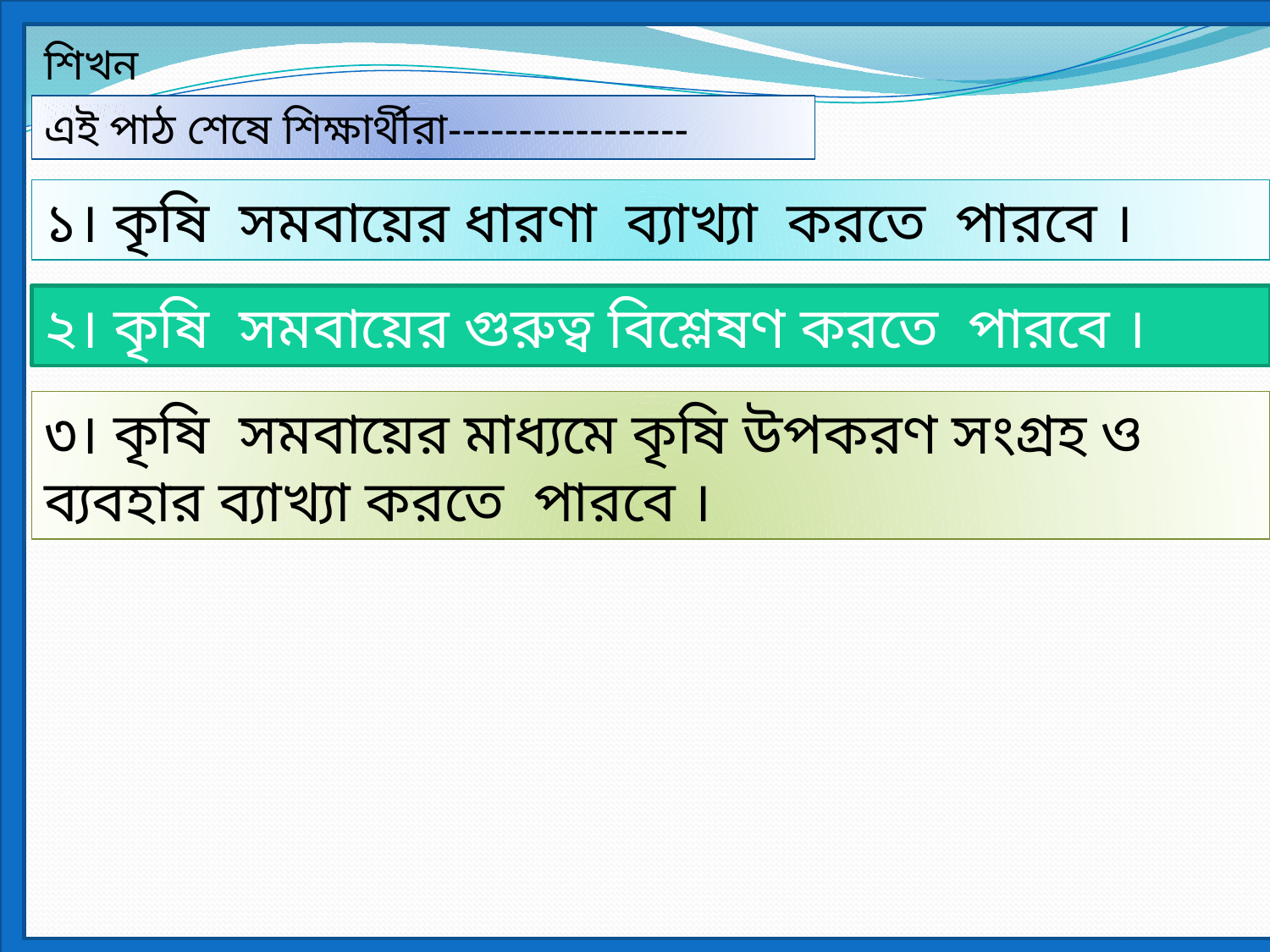

শিখন ফলঃ
এই পাঠ শেষে শিক্ষার্থীরা-----------------
১। কৃষি  সমবায়ের ধারণা  ব্যাখ্যা  করতে  পারবে ।
২। কৃষি  সমবায়ের গুরুত্ব বিশ্লেষণ করতে  পারবে ।
৩। কৃষি  সমবায়ের মাধ্যমে কৃষি উপকরণ সংগ্রহ ও ব্যবহার ব্যাখ্যা করতে  পারবে ।